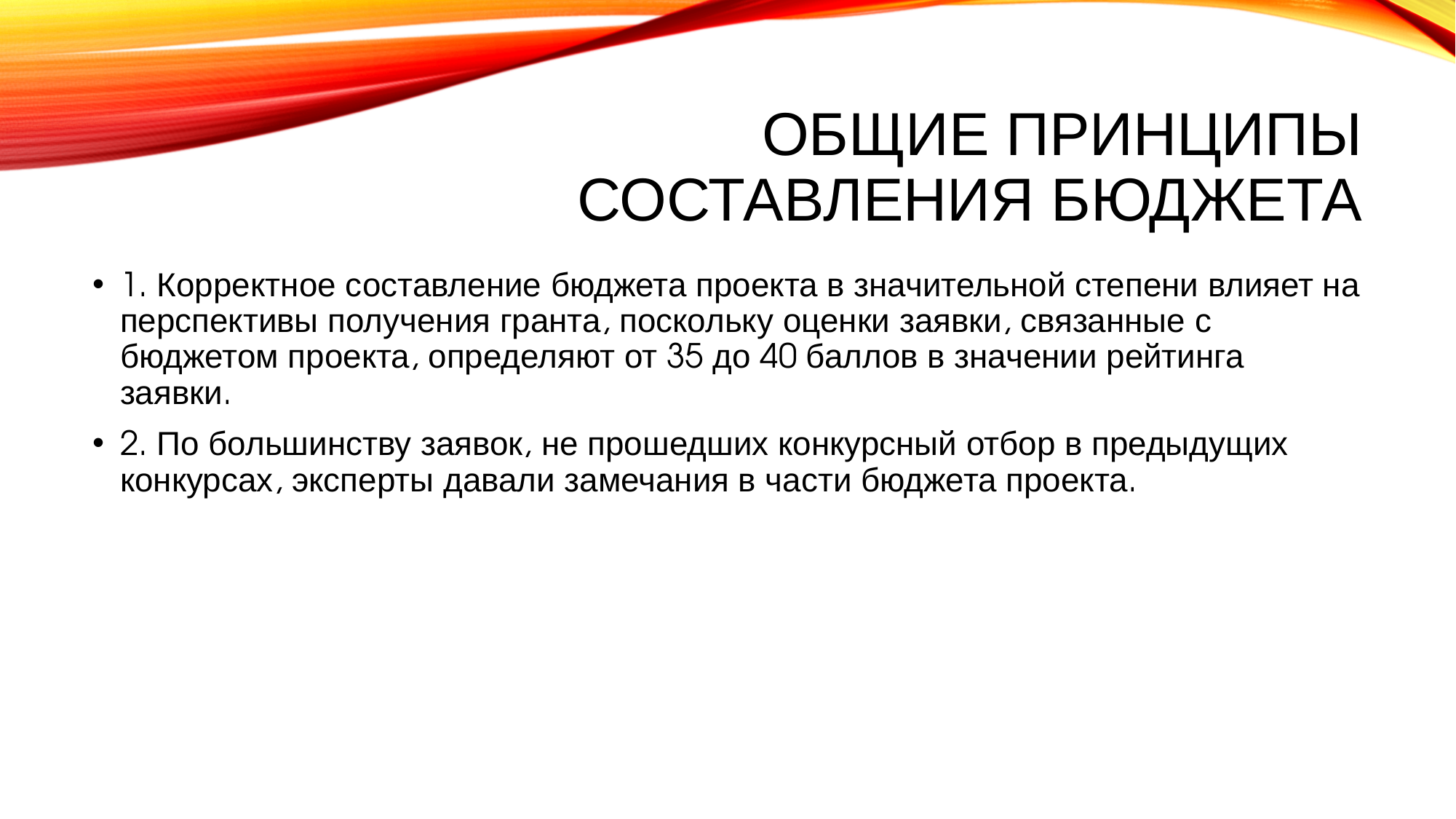

# Общие принципы составления бюджета
1. Корректное составление бюджета проекта в значительной степени влияет на перспективы получения гранта, поскольку оценки заявки, связанные с бюджетом проекта, определяют от 35 до 40 баллов в значении рейтинга заявки.
2. По большинству заявок, не прошедших конкурсный отбор в предыдущих конкурсах, эксперты давали замечания в части бюджета проекта.